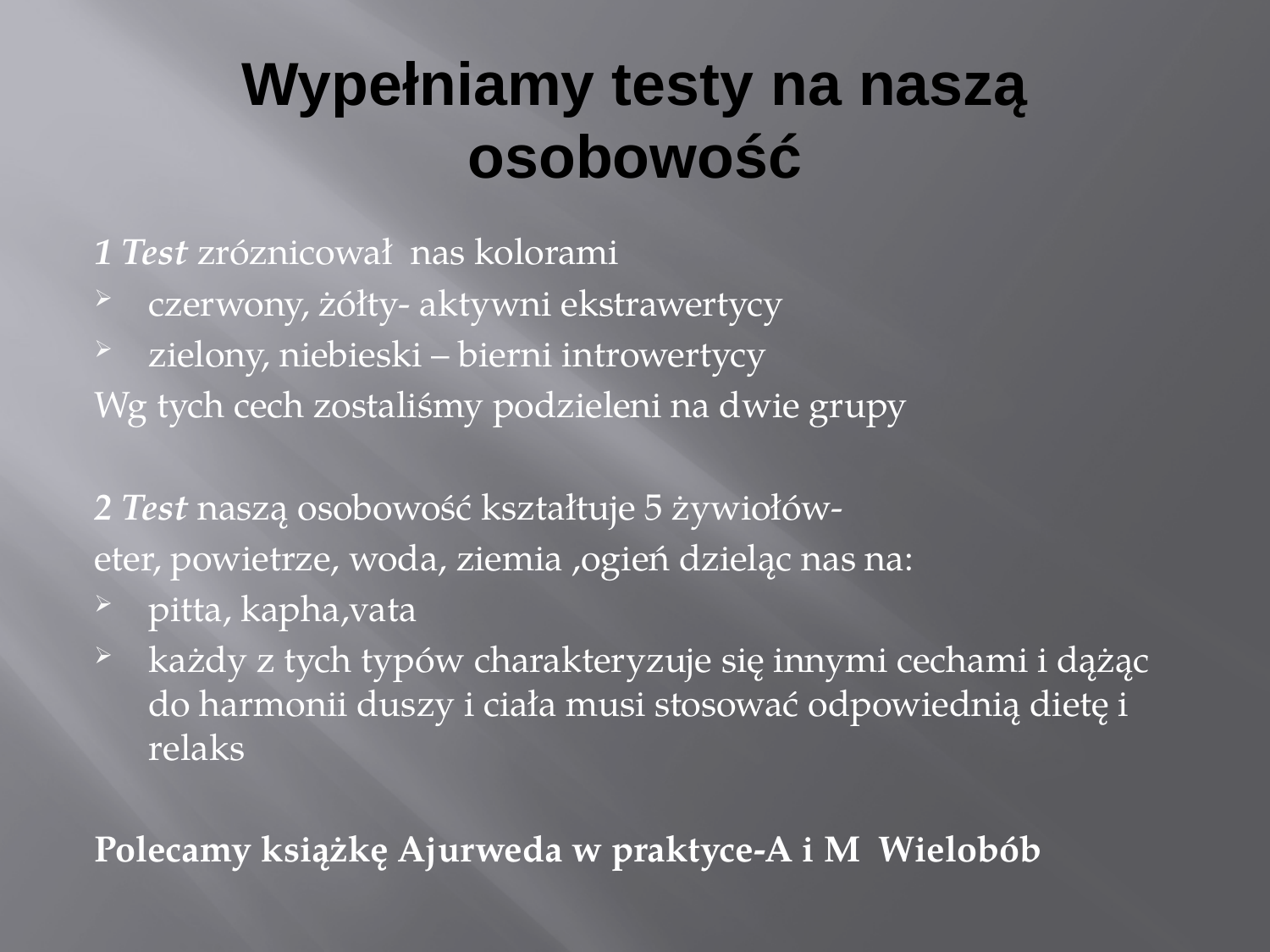

# Wypełniamy testy na naszą osobowość
1 Test zróznicował  nas kolorami
czerwony, żółty- aktywni ekstrawertycy
zielony, niebieski – bierni introwertycy
Wg tych cech zostaliśmy podzieleni na dwie grupy

2 Test naszą osobowość kształtuje 5 żywiołów-
eter, powietrze, woda, ziemia ,ogień dzieląc nas na:
pitta, kapha,vata
każdy z tych typów charakteryzuje się innymi cechami i dążąc do harmonii duszy i ciała musi stosować odpowiednią dietę i relaks

Polecamy książkę Ajurweda w praktyce-A i M  Wielobób